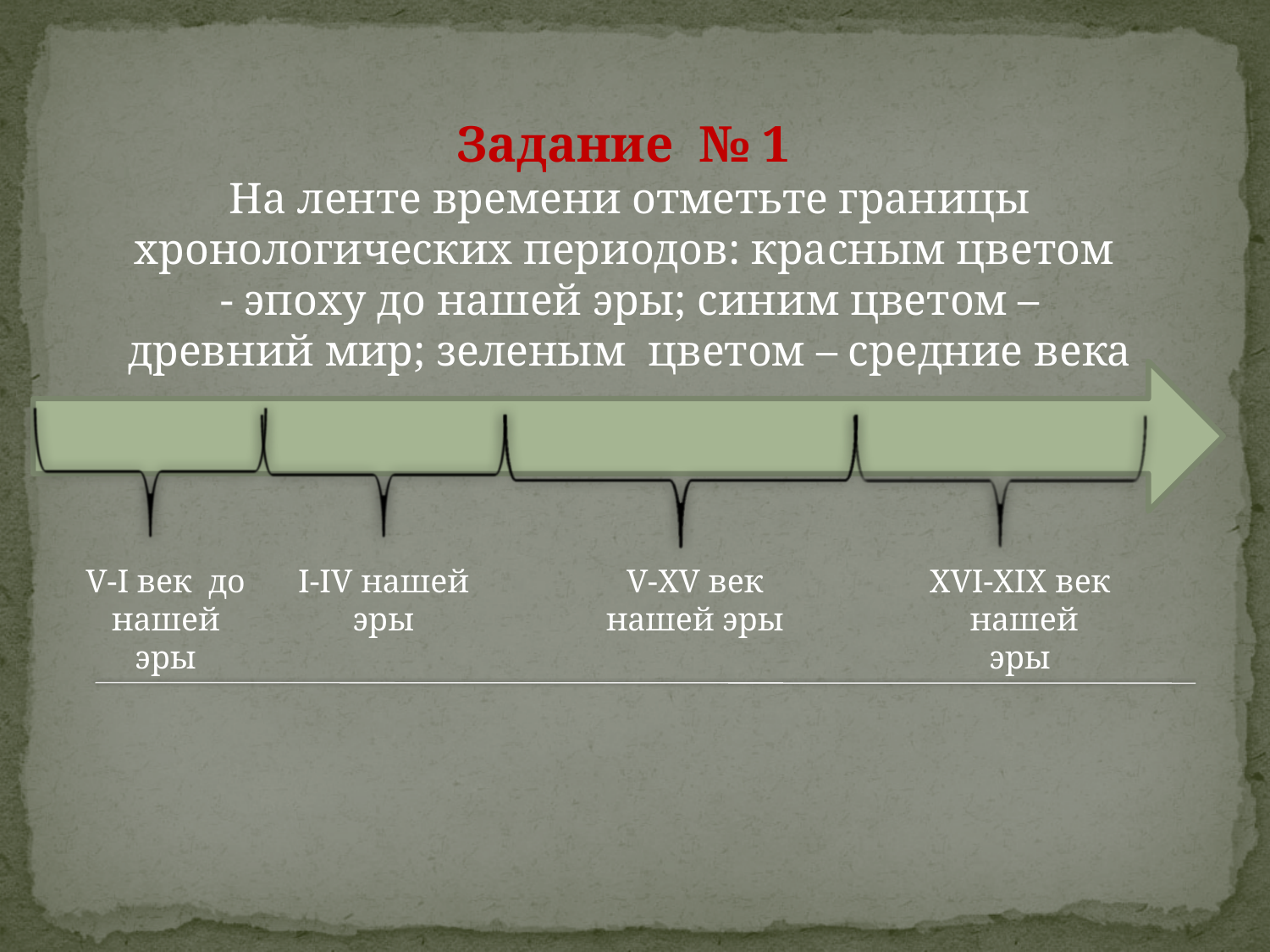

Задание  № 1
На ленте времени отметьте границы хронологических периодов: красным цветом  - эпоху до нашей эры; синим цветом – древний мир; зеленым  цветом – средние века

V-I век  до нашей эры
I-IV нашей эры
V-XV век нашей эры
XVI-XIX век  нашей эры